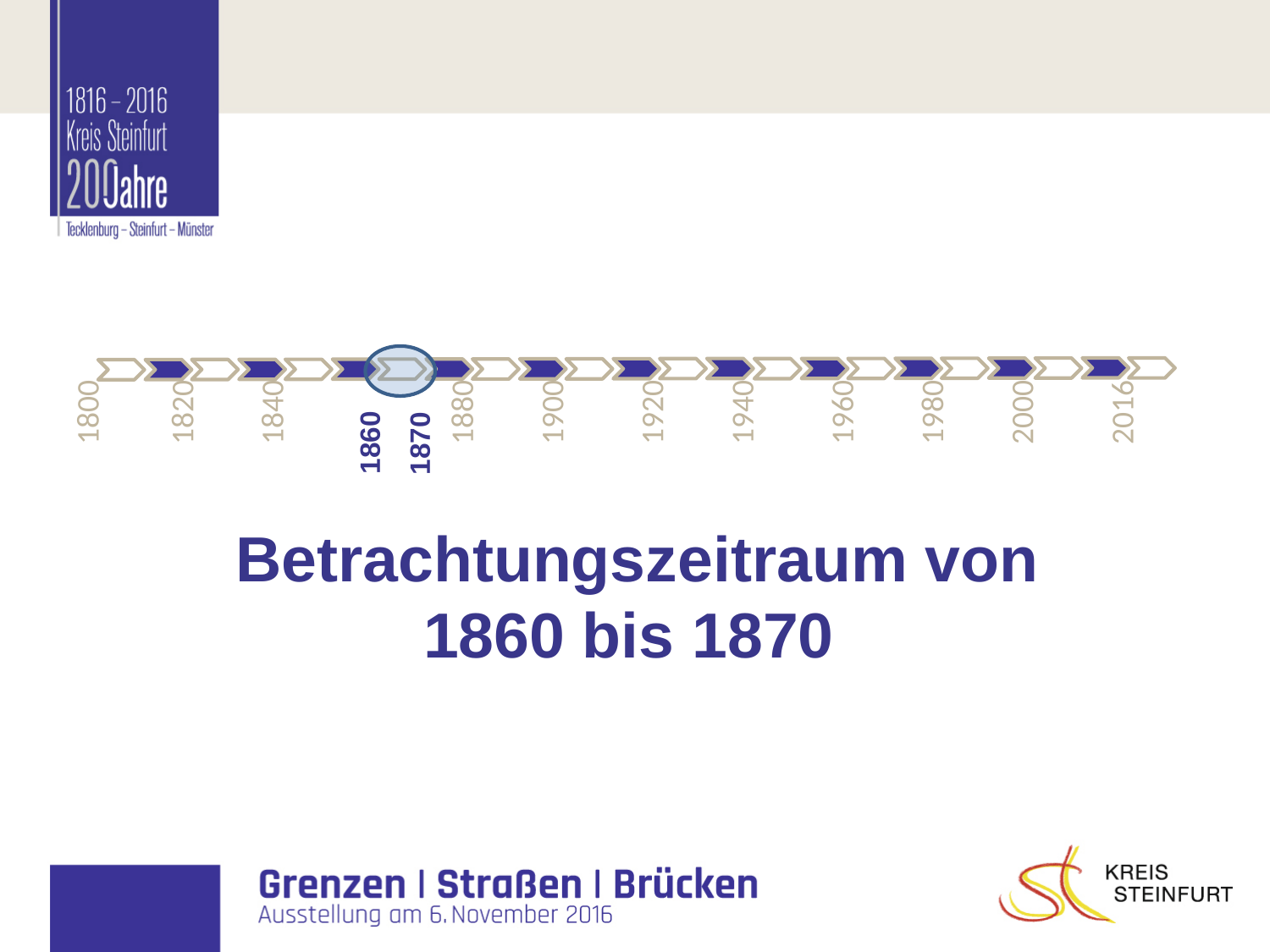

1800
1820
1840
1880
1900
1920
1940
1960
1980
2000
2016

1860
1870
 Betrachtungszeitraum von
1860 bis 1870